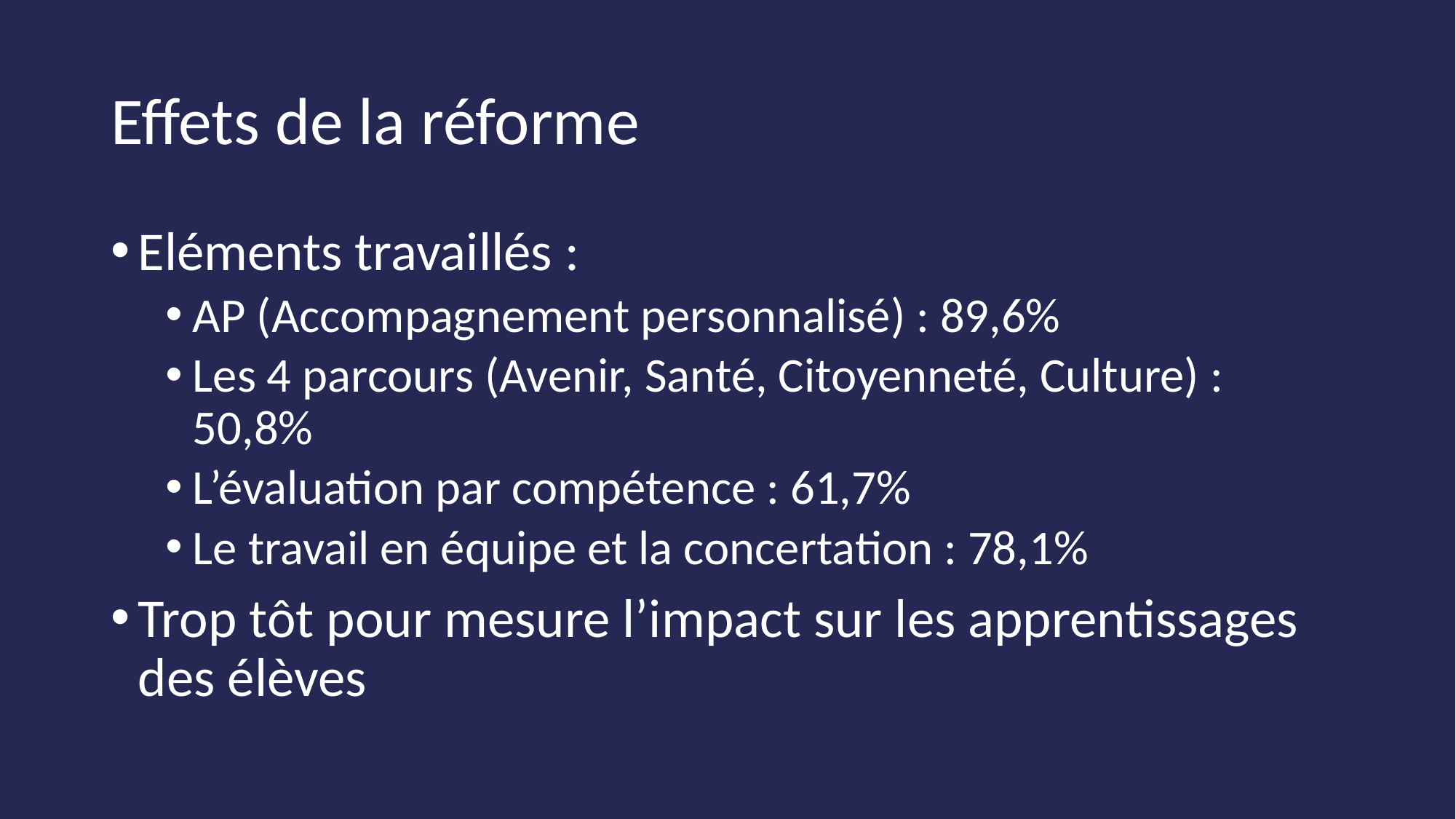

# Effets de la réforme
Eléments travaillés :
AP (Accompagnement personnalisé) : 89,6%
Les 4 parcours (Avenir, Santé, Citoyenneté, Culture) : 50,8%
L’évaluation par compétence : 61,7%
Le travail en équipe et la concertation : 78,1%
Trop tôt pour mesure l’impact sur les apprentissages des élèves